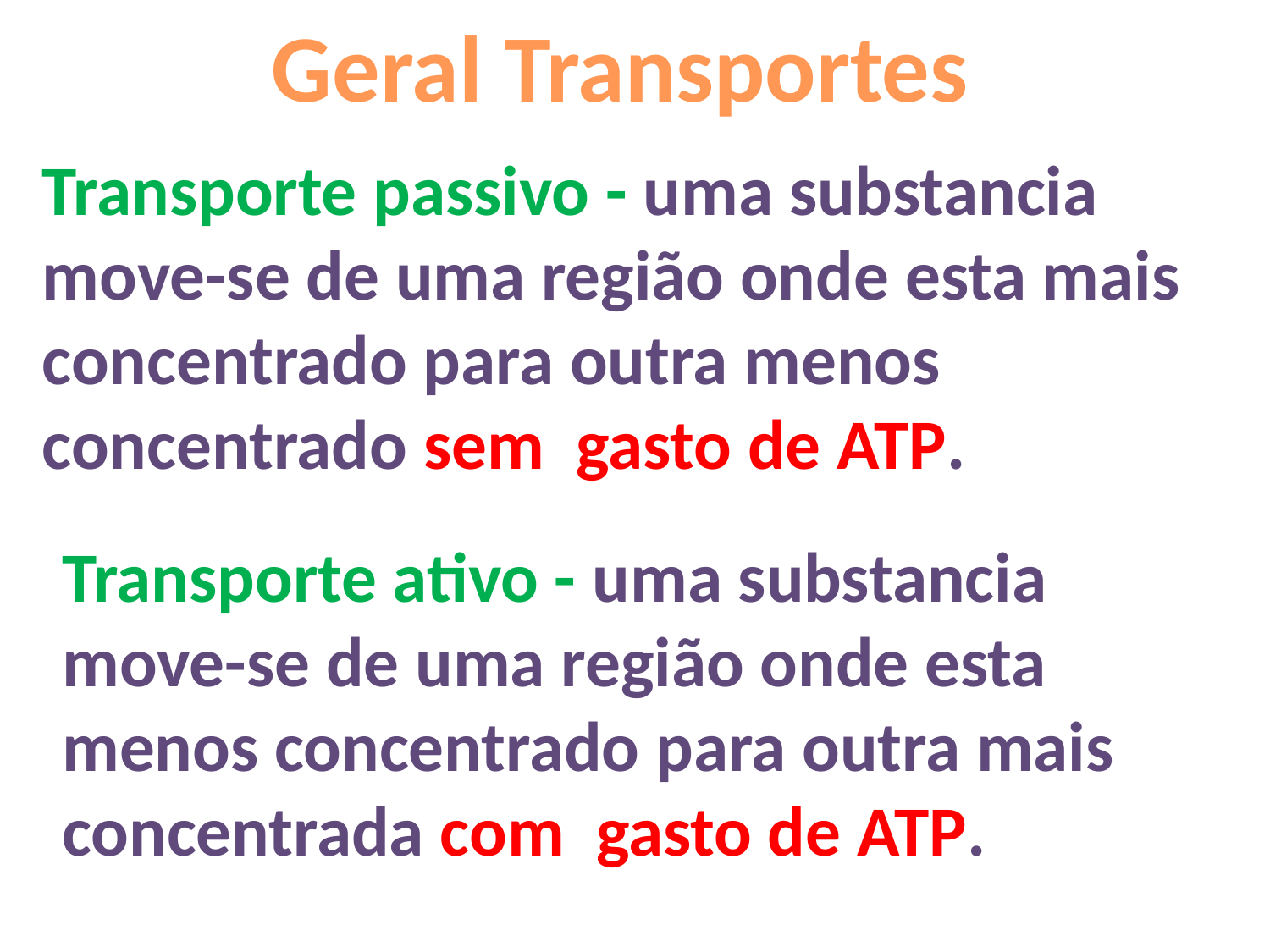

Geral Transportes
Transporte passivo - uma substancia move-se de uma região onde esta mais concentrado para outra menos concentrado sem  gasto de ATP.

Transporte ativo - uma substancia move-se de uma região onde esta menos concentrado para outra mais concentrada com  gasto de ATP.